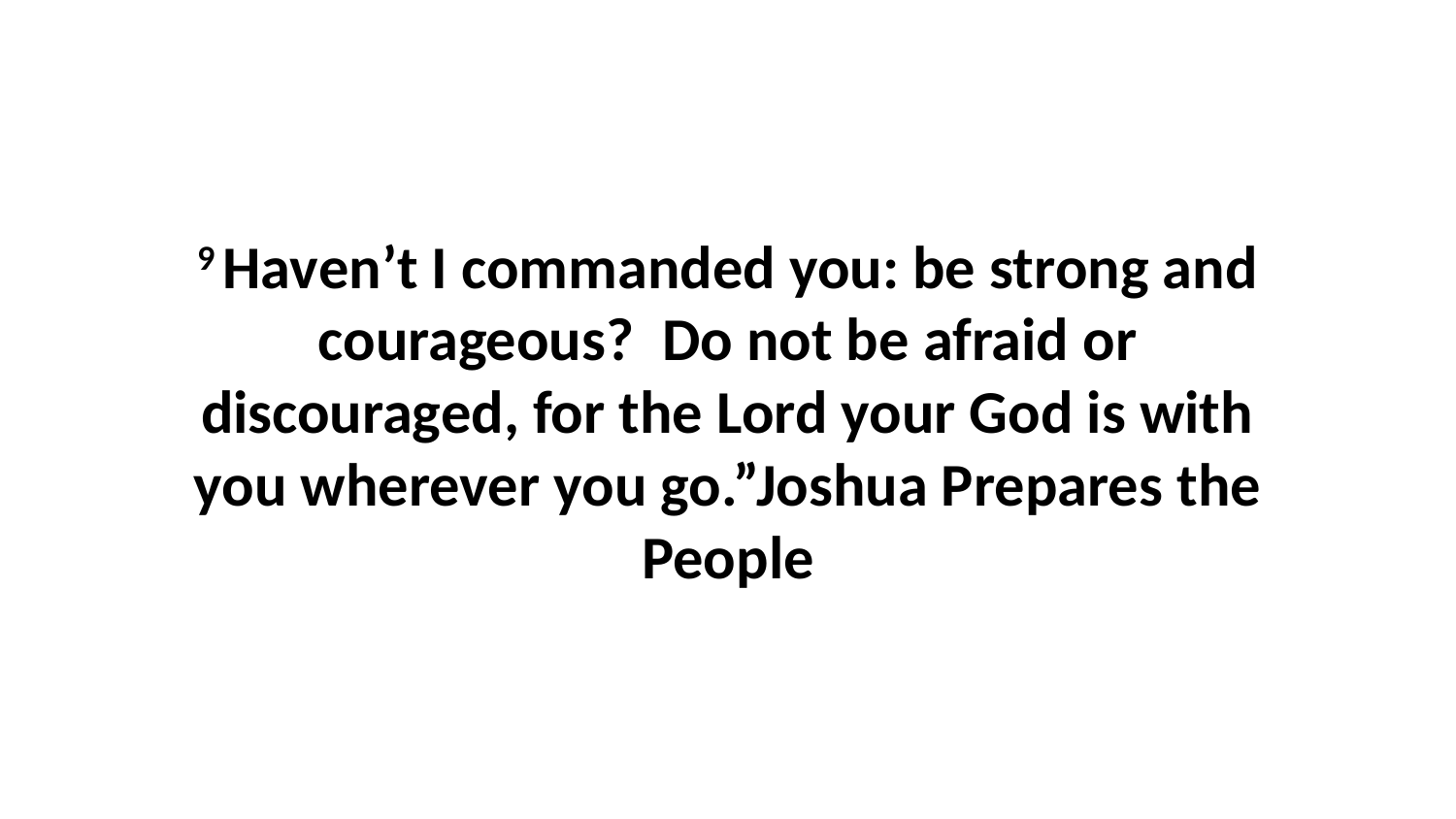

9 Haven’t I commanded you: be strong and courageous?  Do not be afraid or discouraged, for the Lord your God is with you wherever you go.”Joshua Prepares the People